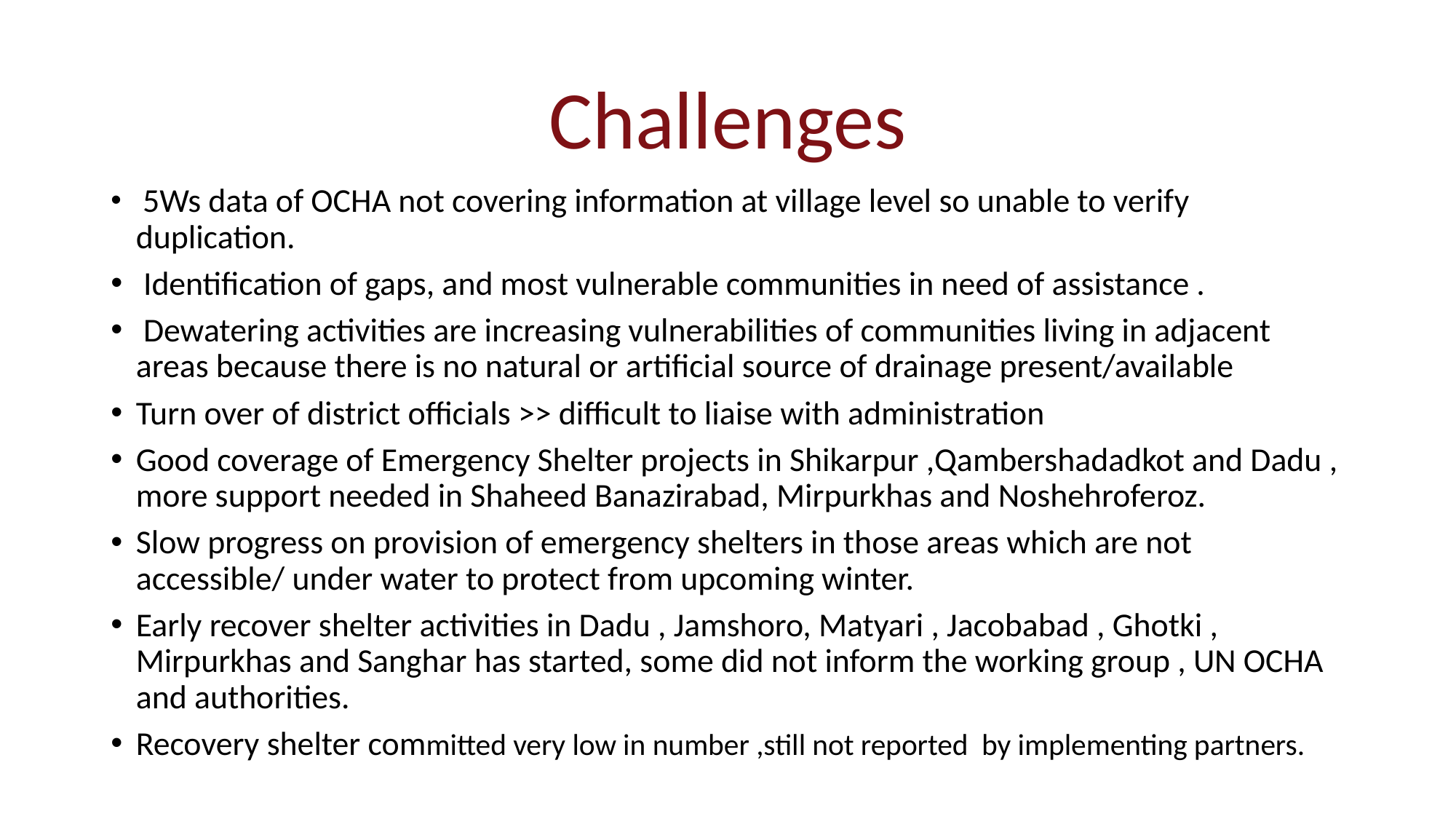

# Challenges
 5Ws data of OCHA not covering information at village level so unable to verify duplication.
 Identification of gaps, and most vulnerable communities in need of assistance .
 Dewatering activities are increasing vulnerabilities of communities living in adjacent areas because there is no natural or artificial source of drainage present/available
Turn over of district officials >> difficult to liaise with administration
Good coverage of Emergency Shelter projects in Shikarpur ,Qambershadadkot and Dadu , more support needed in Shaheed Banazirabad, Mirpurkhas and Noshehroferoz.
Slow progress on provision of emergency shelters in those areas which are not accessible/ under water to protect from upcoming winter.
Early recover shelter activities in Dadu , Jamshoro, Matyari , Jacobabad , Ghotki , Mirpurkhas and Sanghar has started, some did not inform the working group , UN OCHA  and authorities.
Recovery shelter committed very low in number ,still not reported  by implementing partners.